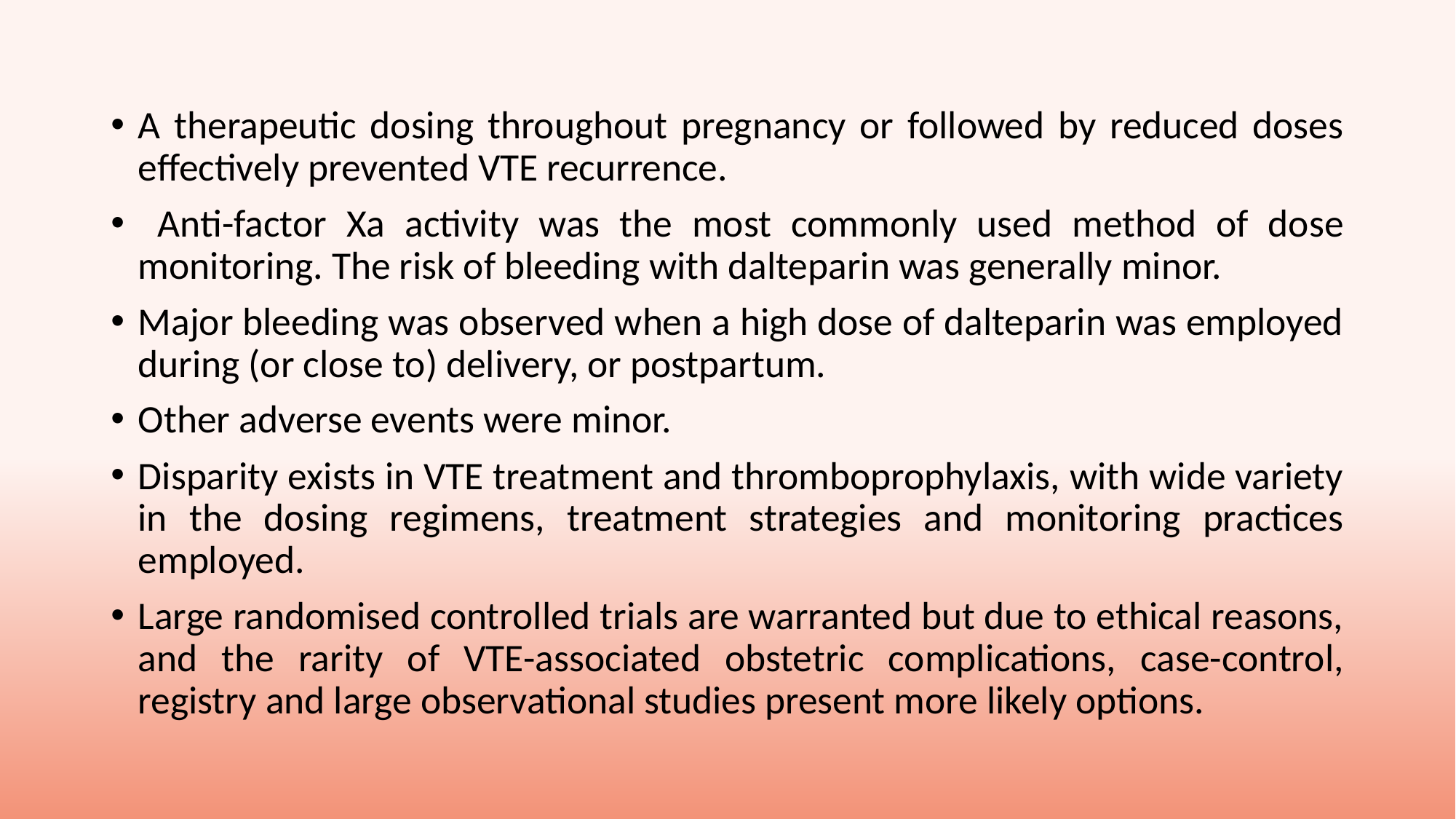

A therapeutic dosing throughout pregnancy or followed by reduced doses effectively prevented VTE recurrence.
 Anti-factor Xa activity was the most commonly used method of dose monitoring. The risk of bleeding with dalteparin was generally minor.
Major bleeding was observed when a high dose of dalteparin was employed during (or close to) delivery, or postpartum.
Other adverse events were minor.
Disparity exists in VTE treatment and thromboprophylaxis, with wide variety in the dosing regimens, treatment strategies and monitoring practices employed.
Large randomised controlled trials are warranted but due to ethical reasons, and the rarity of VTE-associated obstetric complications, case-control, registry and large observational studies present more likely options.